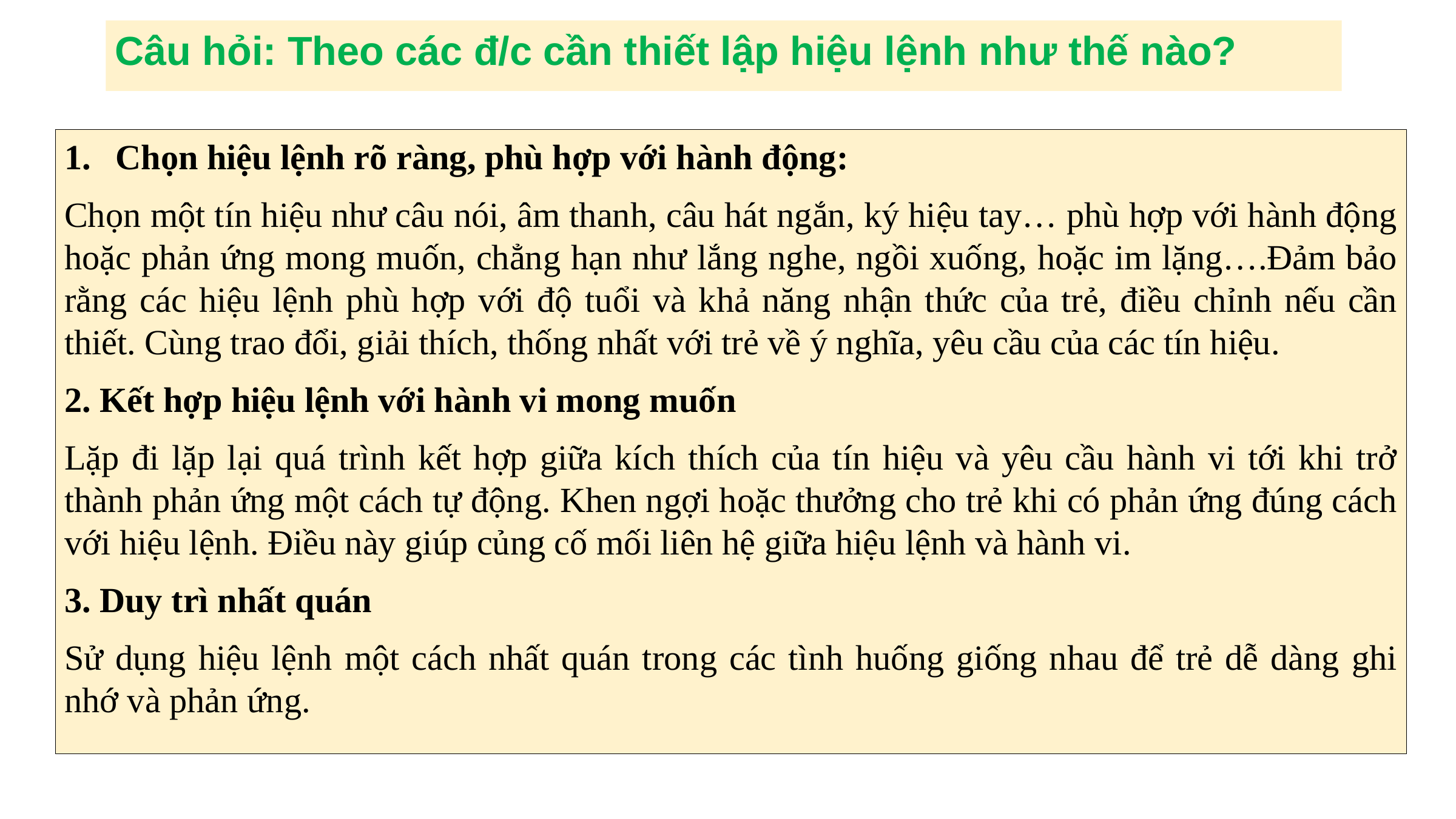

Câu hỏi: Theo các đ/c cần thiết lập hiệu lệnh như thế nào?
Chọn hiệu lệnh rõ ràng, phù hợp với hành động:
Chọn một tín hiệu như câu nói, âm thanh, câu hát ngắn, ký hiệu tay… phù hợp với hành động hoặc phản ứng mong muốn, chẳng hạn như lắng nghe, ngồi xuống, hoặc im lặng….Đảm bảo rằng các hiệu lệnh phù hợp với độ tuổi và khả năng nhận thức của trẻ, điều chỉnh nếu cần thiết. Cùng trao đổi, giải thích, thống nhất với trẻ về ý nghĩa, yêu cầu của các tín hiệu.
2. Kết hợp hiệu lệnh với hành vi mong muốn
Lặp đi lặp lại quá trình kết hợp giữa kích thích của tín hiệu và yêu cầu hành vi tới khi trở thành phản ứng một cách tự động. Khen ngợi hoặc thưởng cho trẻ khi có phản ứng đúng cách với hiệu lệnh. Điều này giúp củng cố mối liên hệ giữa hiệu lệnh và hành vi.
3. Duy trì nhất quán
Sử dụng hiệu lệnh một cách nhất quán trong các tình huống giống nhau để trẻ dễ dàng ghi nhớ và phản ứng.